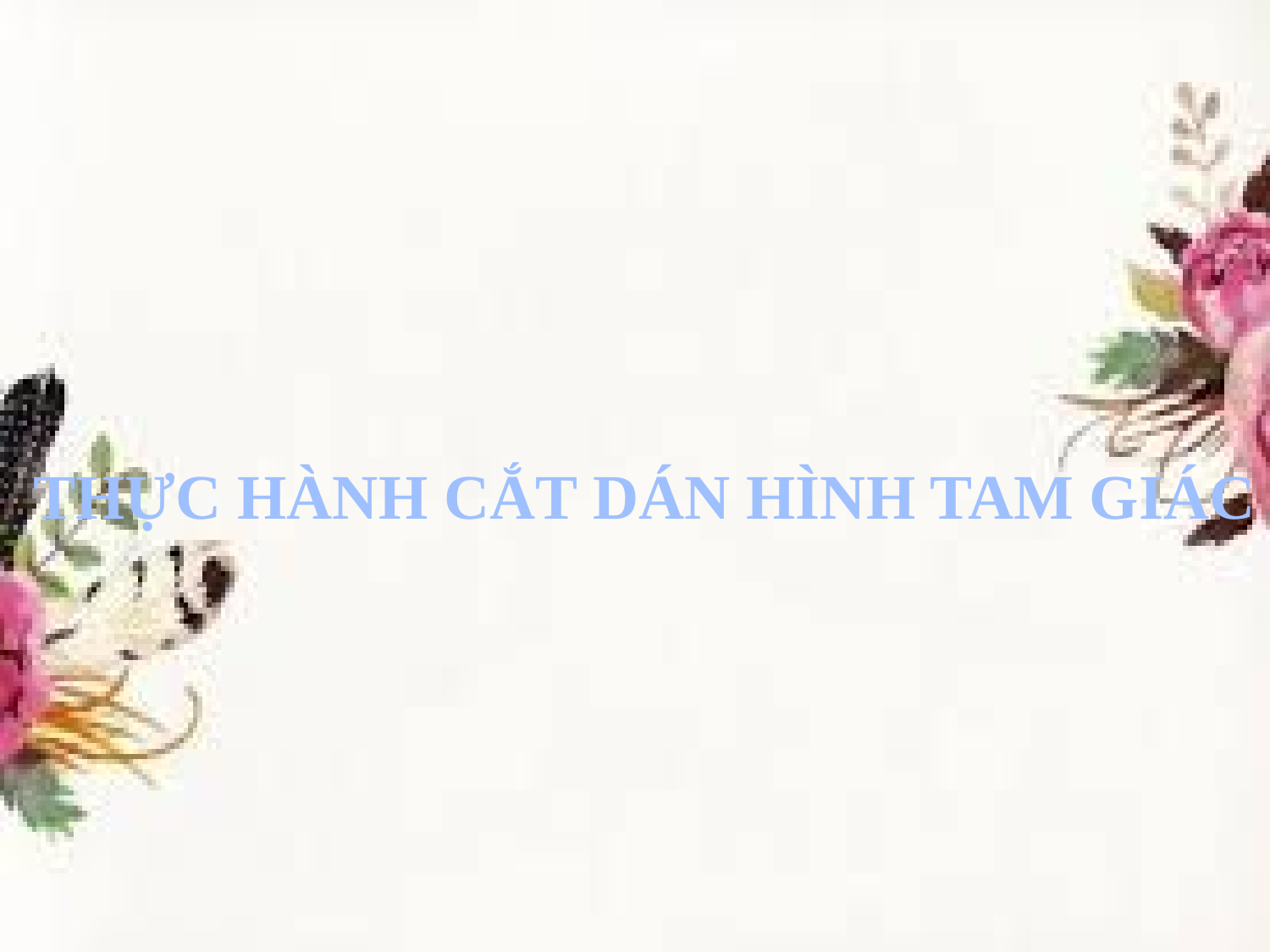

THỰC HÀNH CẮT DÁN HÌNH TAM GIÁC